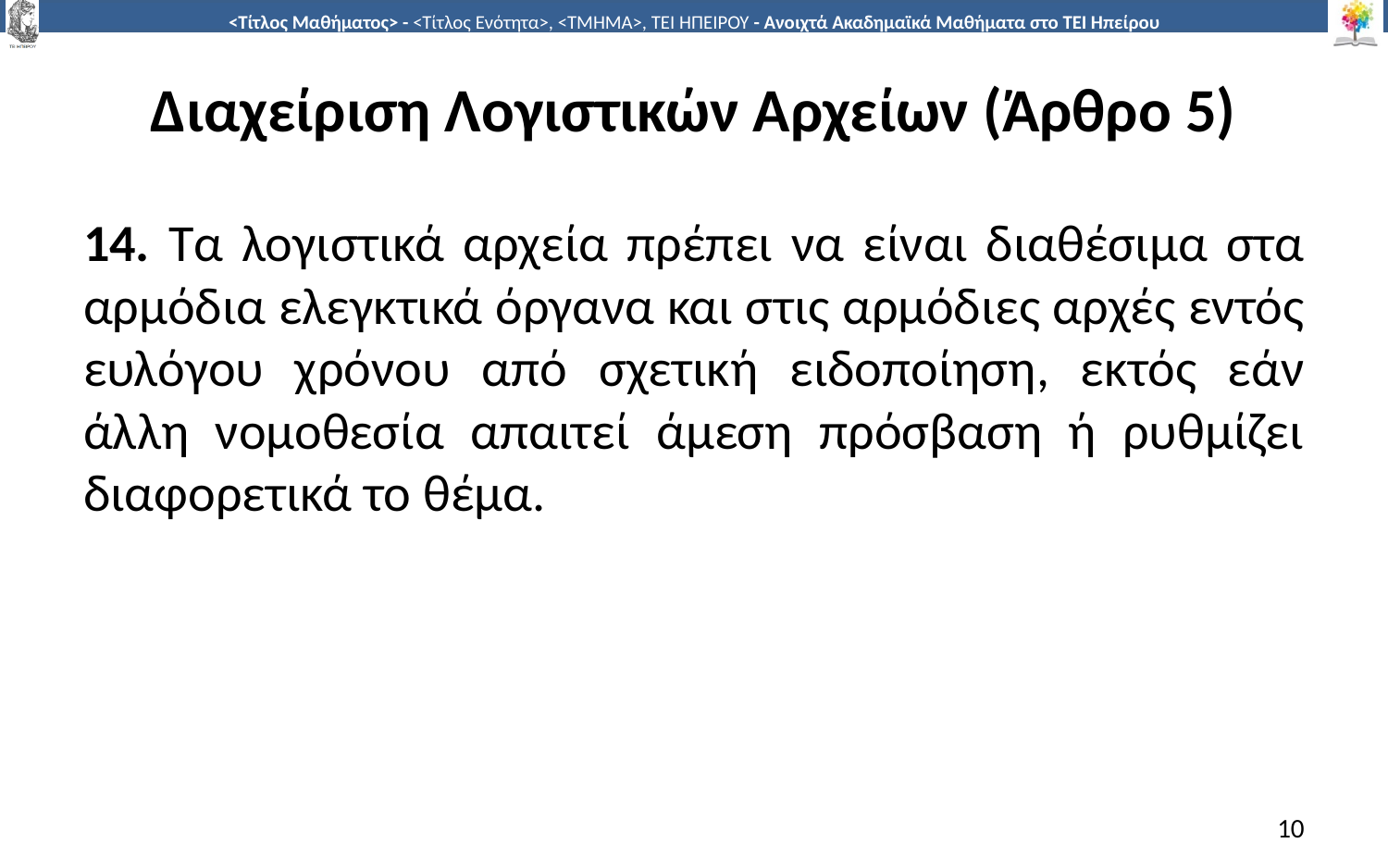

# Διαχείριση Λογιστικών Αρχείων (Άρθρο 5)
14. Τα λογιστικά αρχεία πρέπει να είναι διαθέσιμα στα αρμόδια ελεγκτικά όργανα και στις αρμόδιες αρχές εντός ευλόγου χρόνου από σχετική ειδοποίηση, εκτός εάν άλλη νομοθεσία απαιτεί άμεση πρόσβαση ή ρυθμίζει διαφορετικά το θέμα.

10